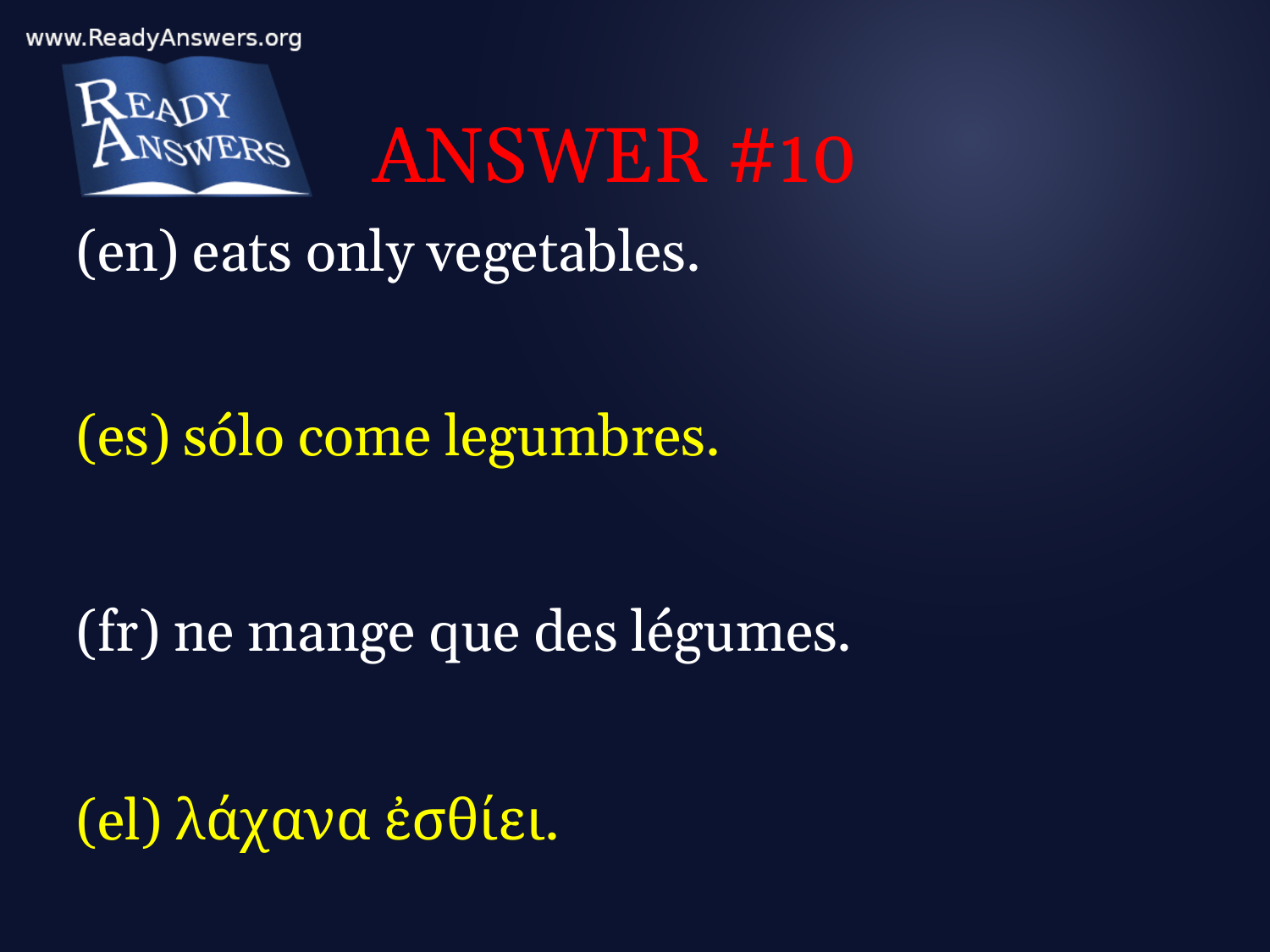

# ANSWER #10
(en) eats only vegetables.
(es) sólo come legumbres.
(fr) ne mange que des légumes.
(el) λάχανα ἐσθίει.